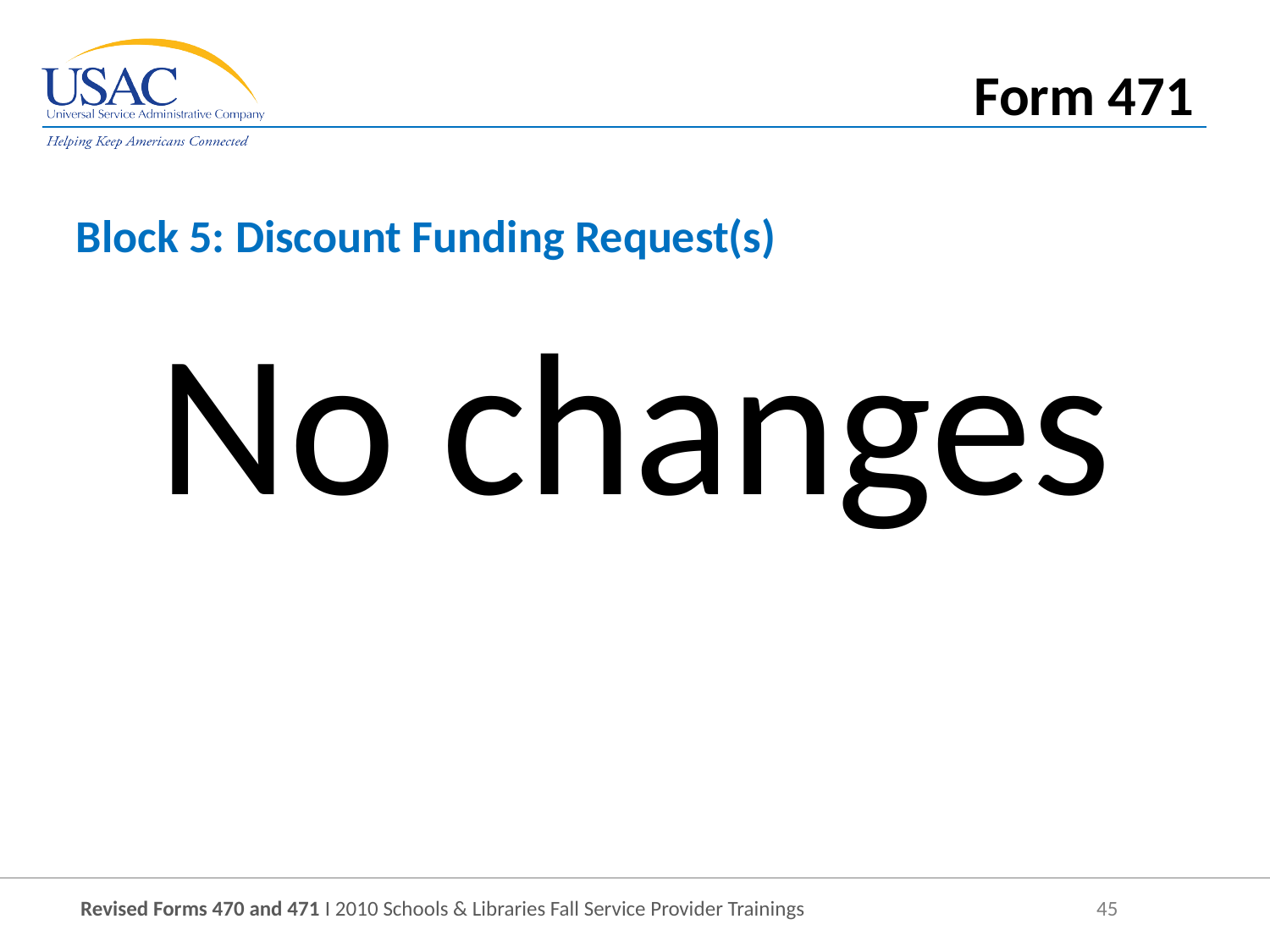

Form 471
Block 5: Discount Funding Request(s)
No changes